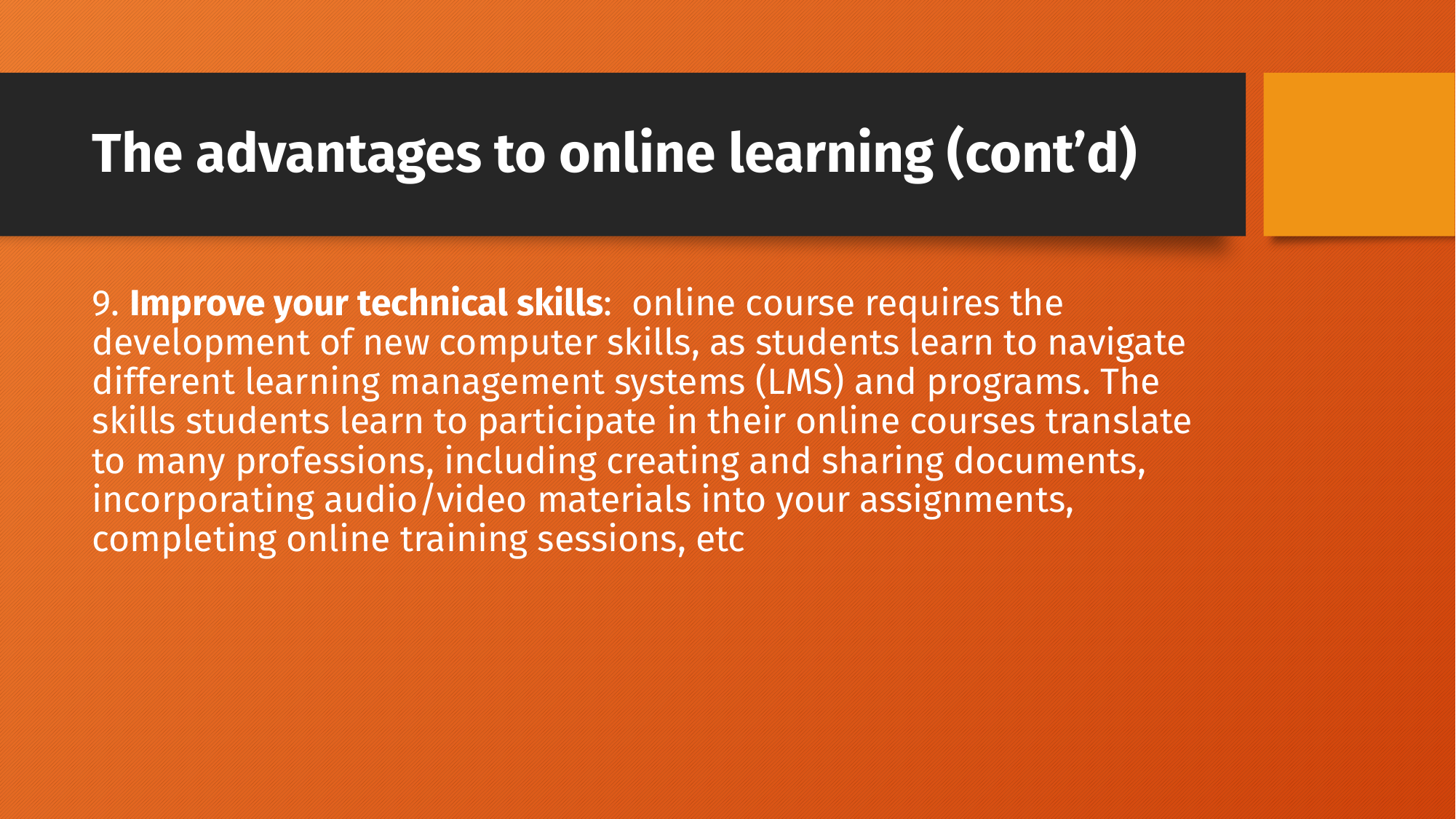

# The advantages to online learning (cont’d)
9. Improve your technical skills:  online course requires the development of new computer skills, as students learn to navigate different learning management systems (LMS) and programs. The skills students learn to participate in their online courses translate to many professions, including creating and sharing documents, incorporating audio/video materials into your assignments, completing online training sessions, etc